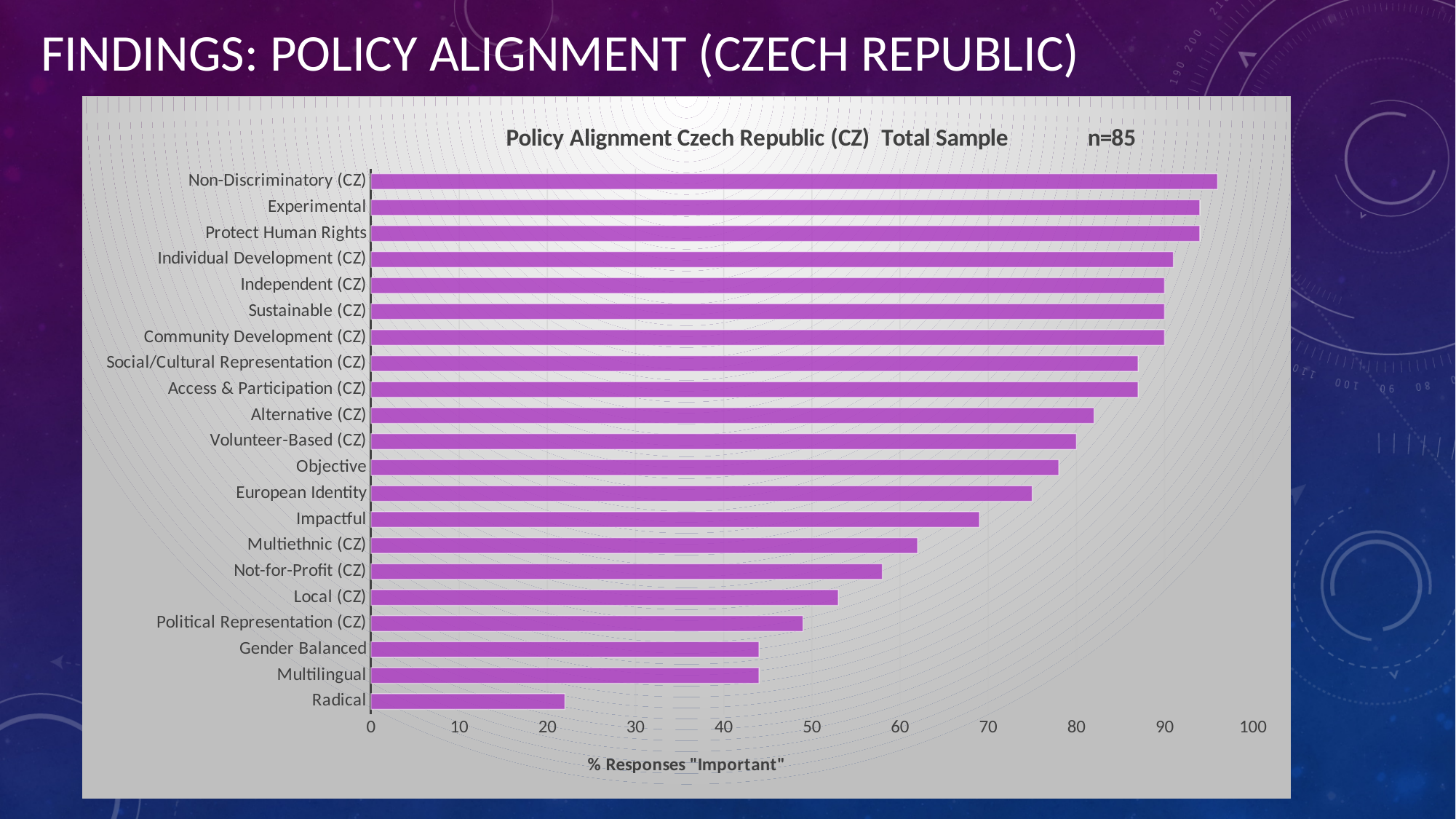

# Findings: Policy Alignment (Czech republic)

### Chart: Policy Alignment Czech Republic (CZ)  Total Sample              n=85

| Category |  |
|---|---|
| Radical | 22.0 |
| Multilingual | 44.0 |
| Gender Balanced | 44.0 |
| Political Representation (CZ) | 49.0 |
| Local (CZ) | 53.0 |
| Not-for-Profit (CZ) | 58.0 |
| Multiethnic (CZ) | 62.0 |
| Impactful | 69.0 |
| European Identity | 75.0 |
| Objective | 78.0 |
| Volunteer-Based (CZ) | 80.0 |
| Alternative (CZ) | 82.0 |
| Access & Participation (CZ) | 87.0 |
| Social/Cultural Representation (CZ) | 87.0 |
| Community Development (CZ) | 90.0 |
| Sustainable (CZ) | 90.0 |
| Independent (CZ) | 90.0 |
| Individual Development (CZ) | 91.0 |
| Protect Human Rights | 94.0 |
| Experimental | 94.0 |
| Non-Discriminatory (CZ) | 96.0 |